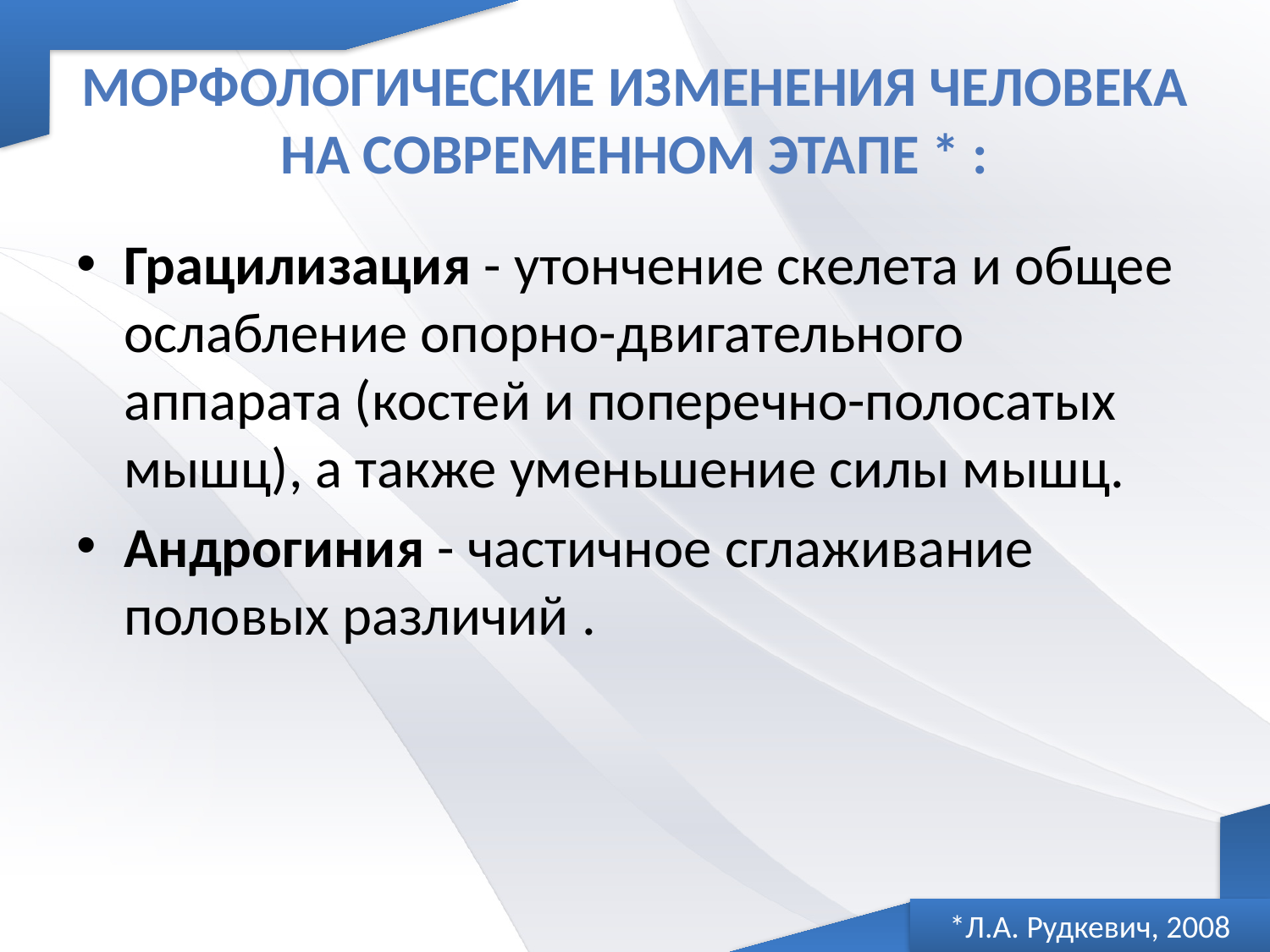

# морфологические изменения человека на современном этапе * :
Грацилизация - утончение скелета и общее ослабление опорно-двигательного аппарата (костей и поперечно-полосатых мышц), а также уменьшение силы мышц.
Андрогиния - частичное сглаживание половых различий .

*Л.А. Рудкевич, 2008